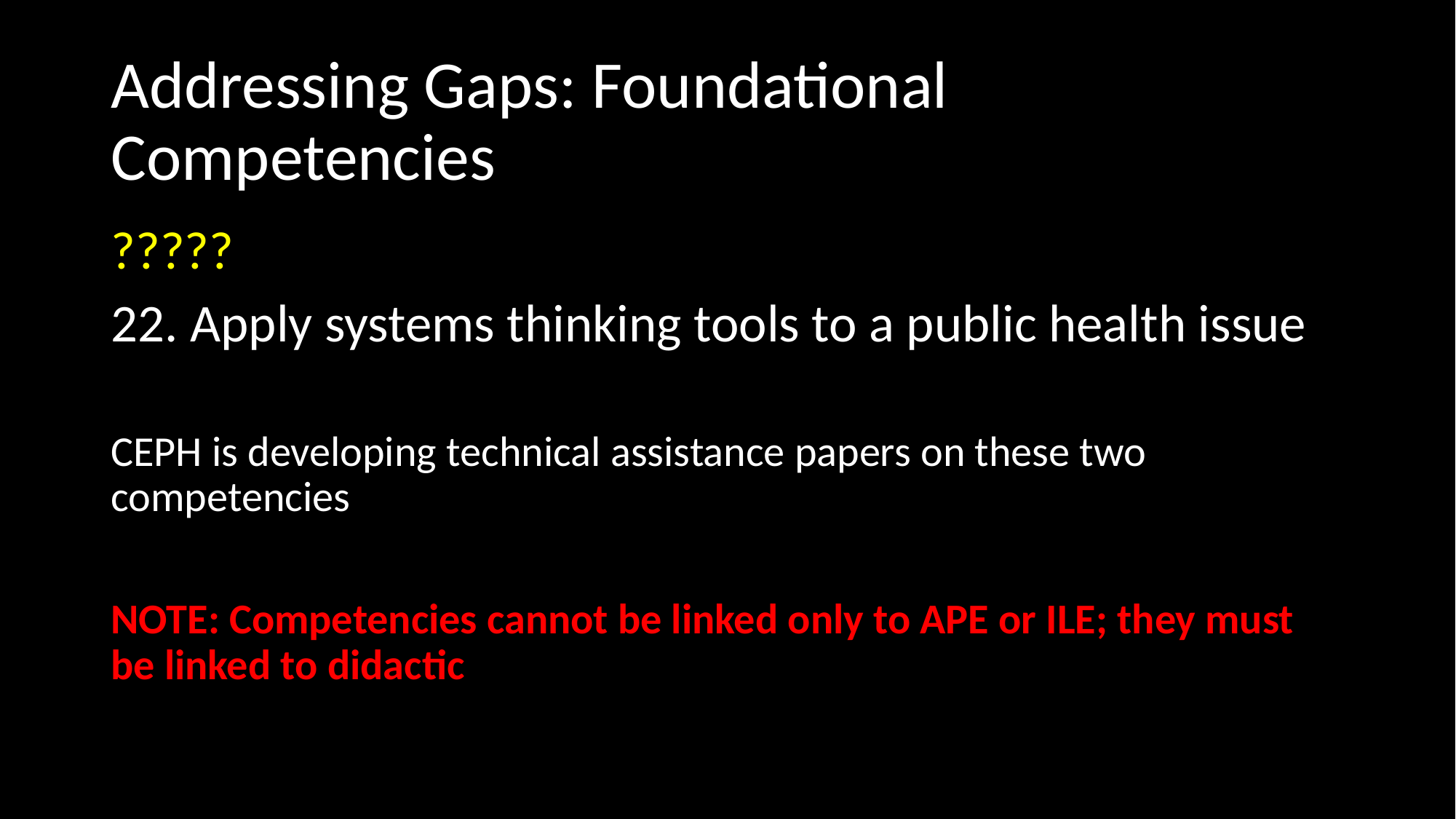

# Addressing Gaps: Foundational Competencies
?????
22. Apply systems thinking tools to a public health issue

CEPH is developing technical assistance papers on these two competencies

NOTE: Competencies cannot be linked only to APE or ILE; they must be linked to didactic